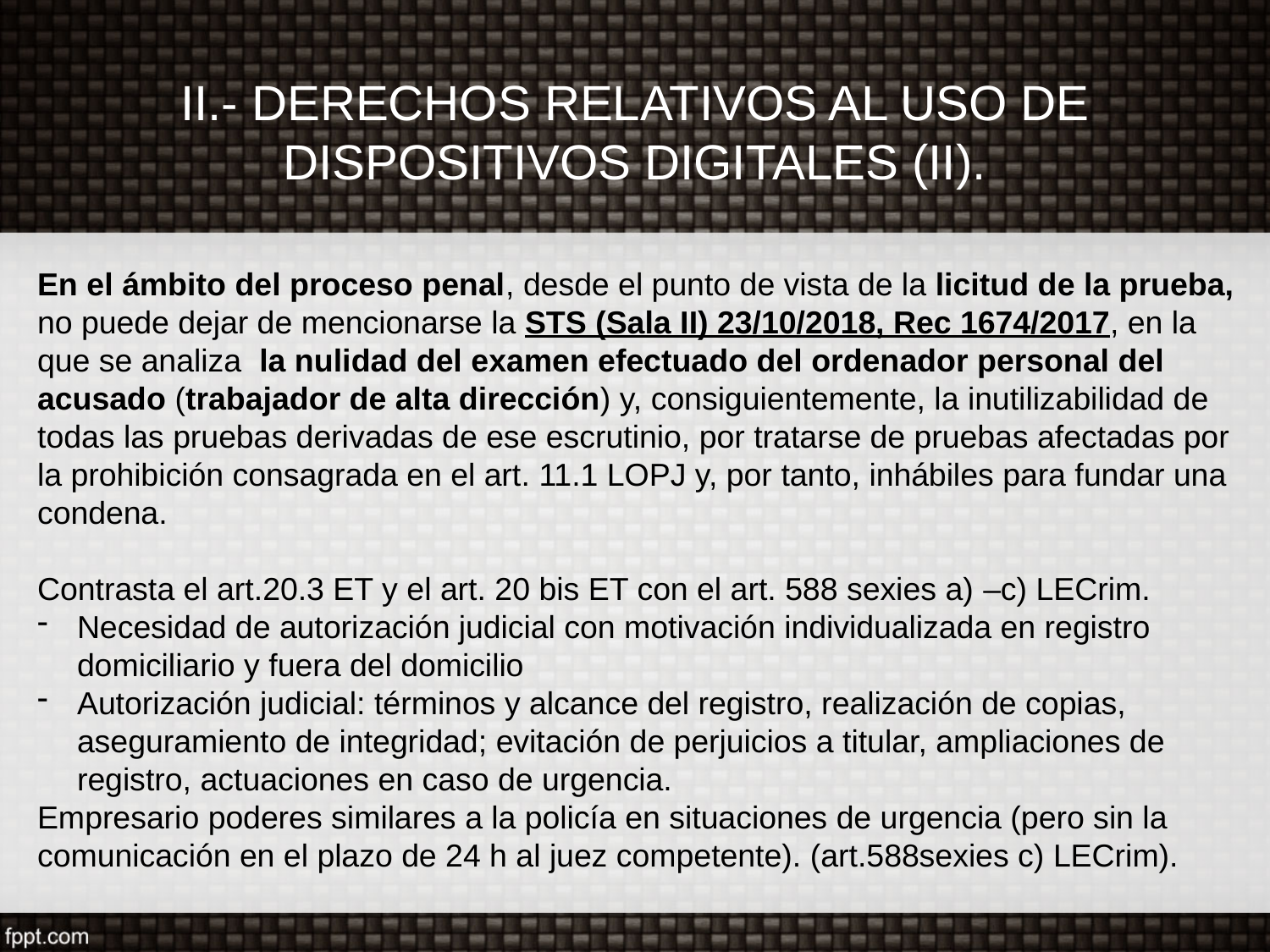

# II.- DERECHOS RELATIVOS AL USO DE DISPOSITIVOS DIGITALES (II).

En el ámbito del proceso penal, desde el punto de vista de la licitud de la prueba, no puede dejar de mencionarse la STS (Sala II) 23/10/2018, Rec 1674/2017, en la que se analiza  la nulidad del examen efectuado del ordenador personal del acusado (trabajador de alta dirección) y, consiguientemente, la inutilizabilidad de todas las pruebas derivadas de ese escrutinio, por tratarse de pruebas afectadas por la prohibición consagrada en el art. 11.1 LOPJ y, por tanto, inhábiles para fundar una condena.

Contrasta el art.20.3 ET y el art. 20 bis ET con el art. 588 sexies a) –c) LECrim.
Necesidad de autorización judicial con motivación individualizada en registro domiciliario y fuera del domicilio
Autorización judicial: términos y alcance del registro, realización de copias, aseguramiento de integridad; evitación de perjuicios a titular, ampliaciones de registro, actuaciones en caso de urgencia.
Empresario poderes similares a la policía en situaciones de urgencia (pero sin la comunicación en el plazo de 24 h al juez competente). (art.588sexies c) LECrim).